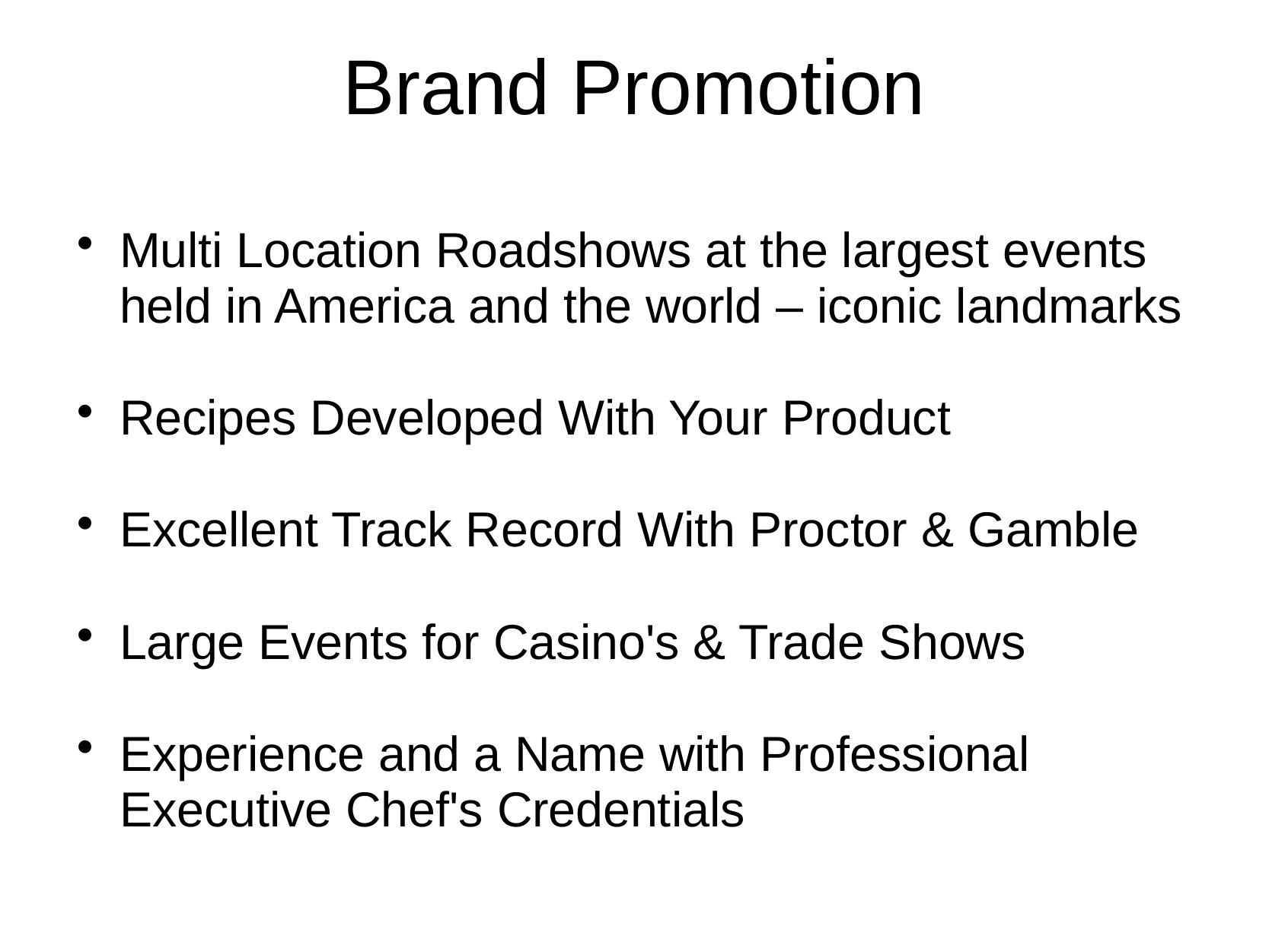

# Brand Promotion
Multi Location Roadshows at the largest events held in America and the world – iconic landmarks

Recipes Developed With Your Product

Excellent Track Record With Proctor & Gamble

Large Events for Casino's & Trade Shows

Experience and a Name with Professional Executive Chef's Credentials